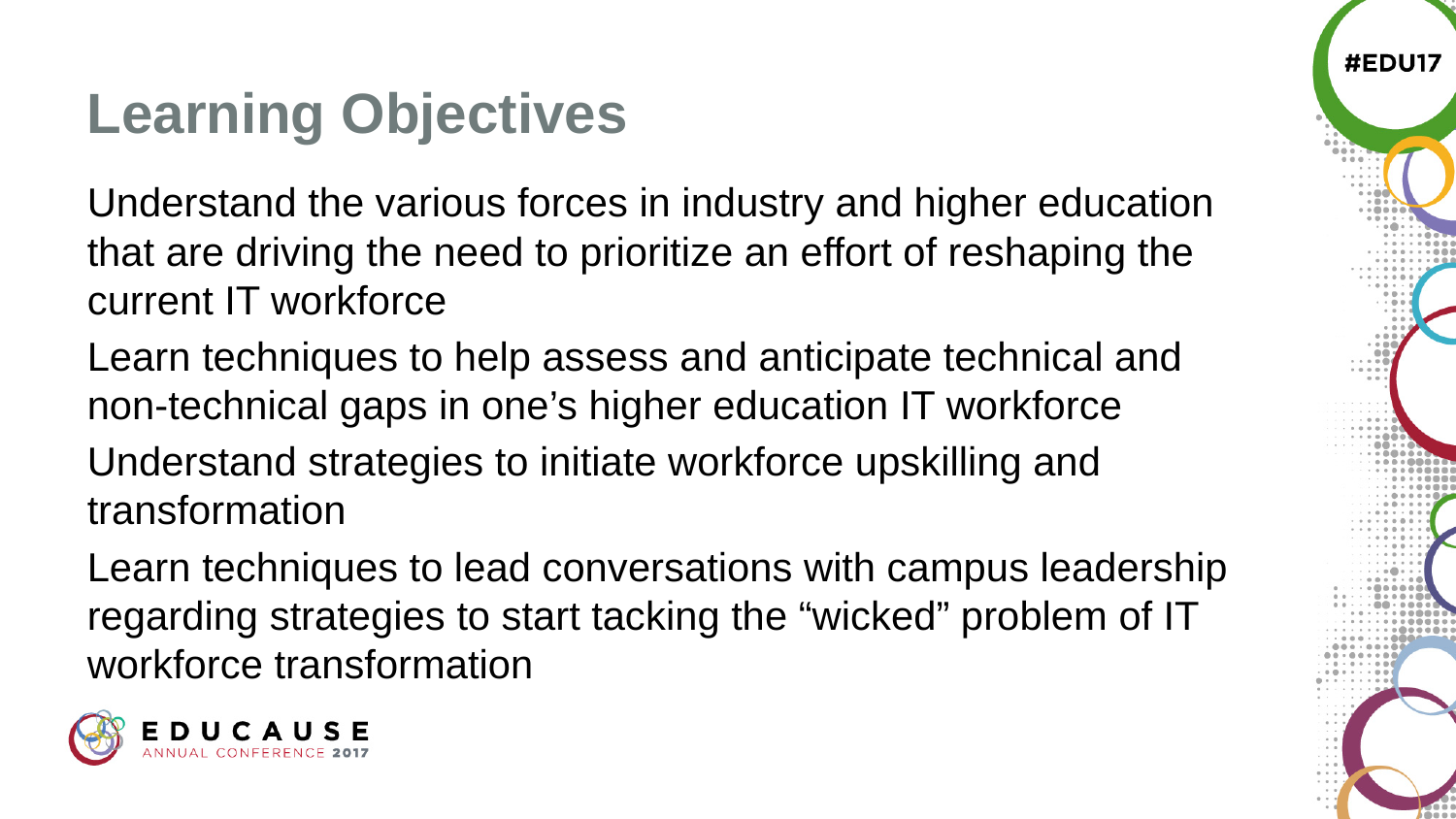

# Learning Objectives
Understand the various forces in industry and higher education that are driving the need to prioritize an effort of reshaping the current IT workforce
Learn techniques to help assess and anticipate technical and non-technical gaps in one’s higher education IT workforce
Understand strategies to initiate workforce upskilling and transformation
Learn techniques to lead conversations with campus leadership regarding strategies to start tacking the “wicked” problem of IT workforce transformation